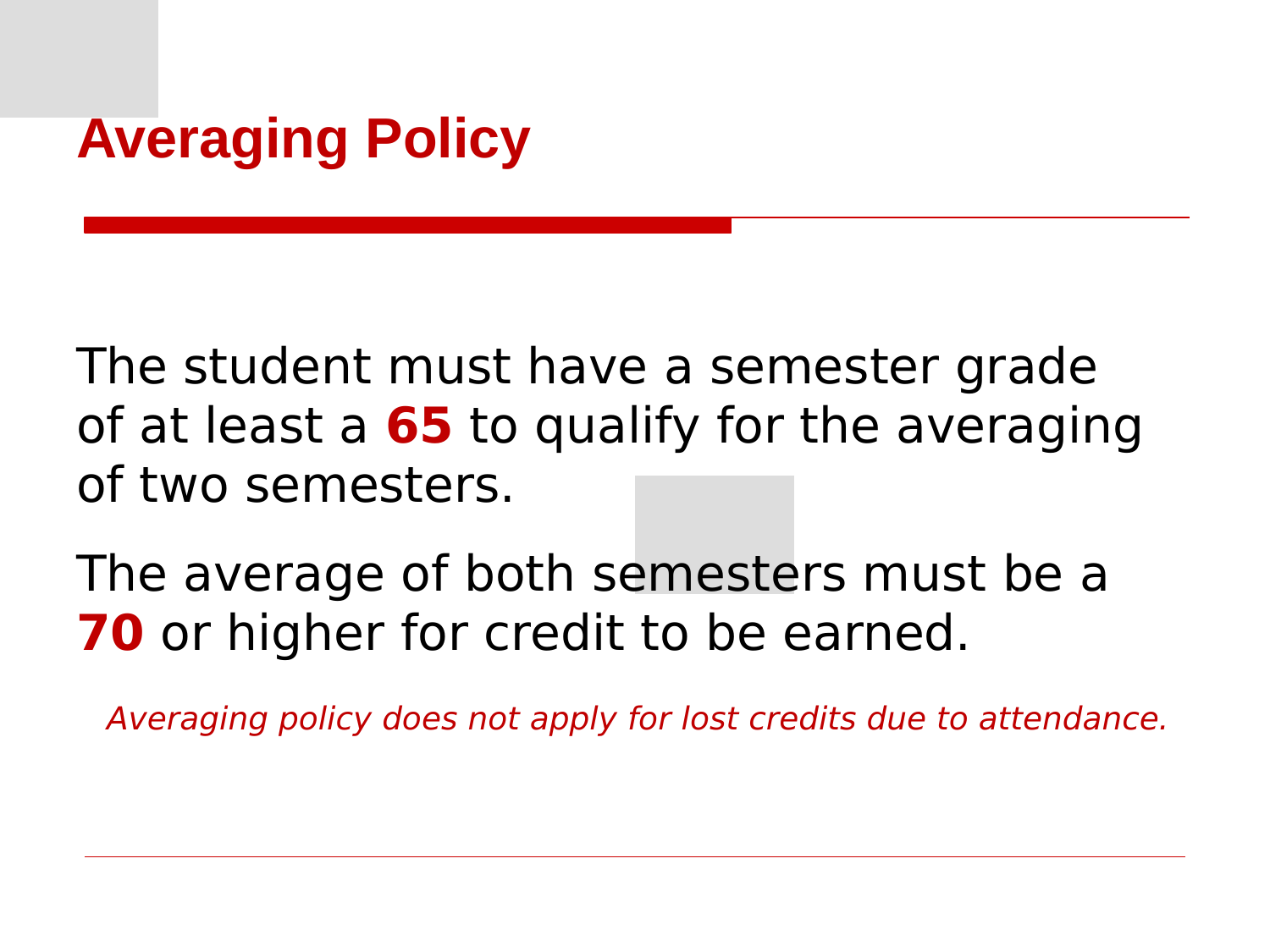

Averaging Policy
The student must have a semester grade
of at least a 65 to qualify for the averaging of two semesters.

The average of both semesters must be a 70 or higher for credit to be earned.

   Averaging policy does not apply for lost credits due to attendance.